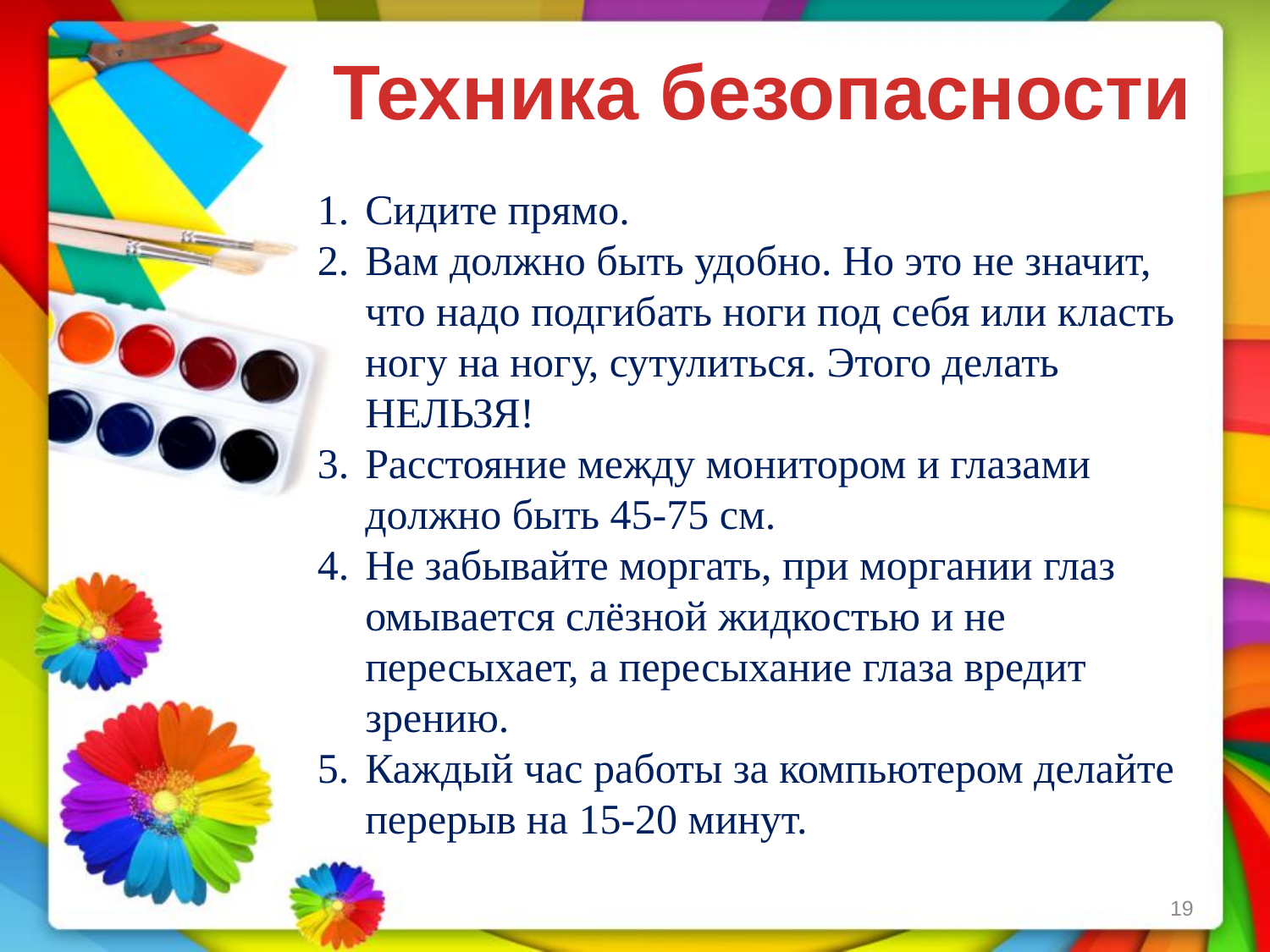

Техника безопасности
Сидите прямо.
Вам должно быть удобно. Но это не значит, что надо подгибать ноги под себя или класть ногу на ногу, сутулиться. Этого делать НЕЛЬЗЯ!
Расстояние между монитором и глазами должно быть 45-75 см.
Не забывайте моргать, при моргании глаз омывается слёзной жидкостью и не пересыхает, а пересыхание глаза вредит зрению.
Каждый час работы за компьютером делайте перерыв на 15-20 минут.
19